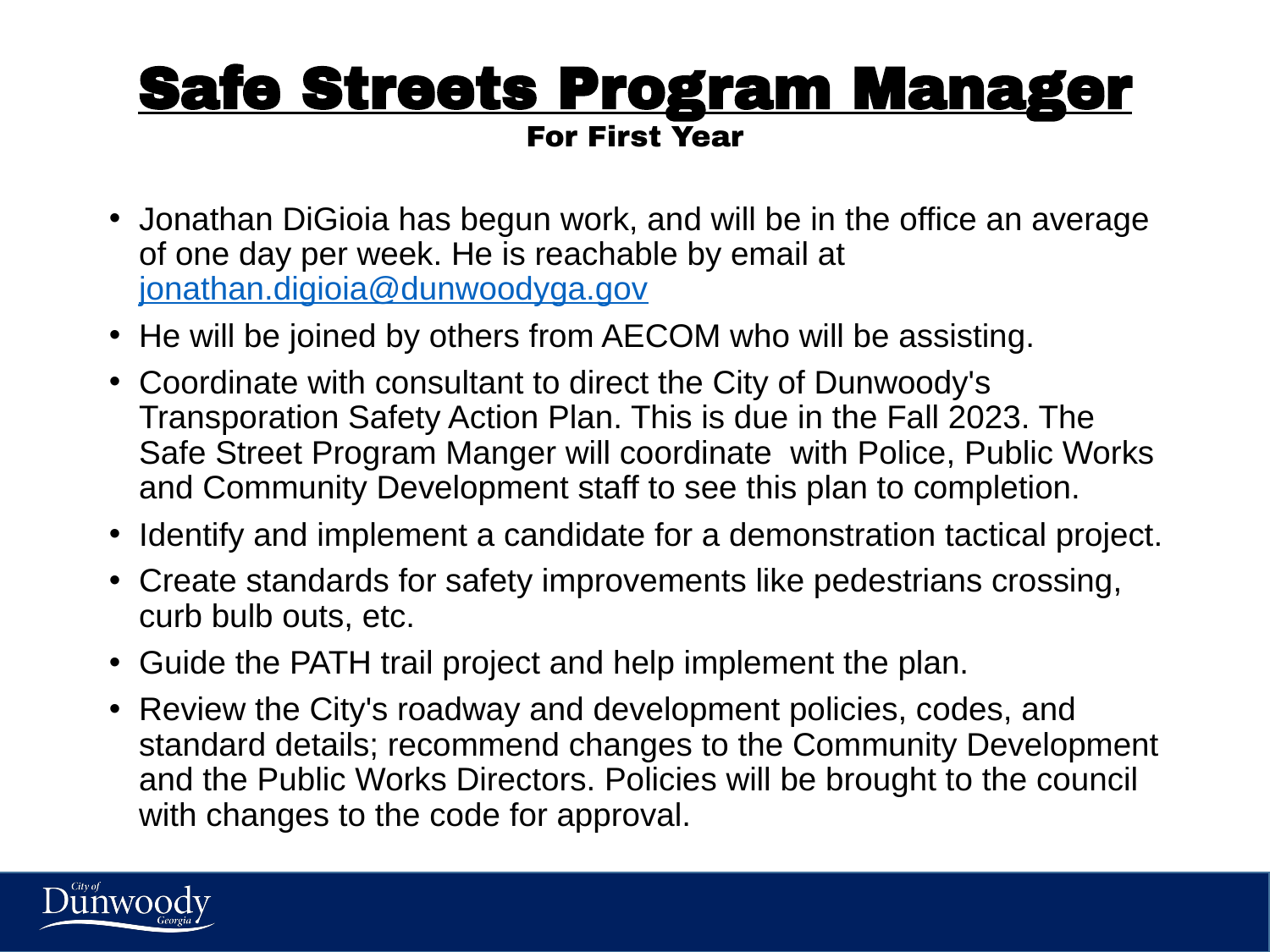

# Safe Streets Program Manager For First Year
Jonathan DiGioia has begun work, and will be in the office an average of one day per week. He is reachable by email at jonathan.digioia@dunwoodyga.gov
He will be joined by others from AECOM who will be assisting.
Coordinate with consultant to direct the City of Dunwoody's Transporation Safety Action Plan. This is due in the Fall 2023. The Safe Street Program Manger will coordinate  with Police, Public Works and Community Development staff to see this plan to completion.
Identify and implement a candidate for a demonstration tactical project.
Create standards for safety improvements like pedestrians crossing, curb bulb outs, etc.
Guide the PATH trail project and help implement the plan.
Review the City's roadway and development policies, codes, and standard details; recommend changes to the Community Development and the Public Works Directors. Policies will be brought to the council with changes to the code for approval.
4